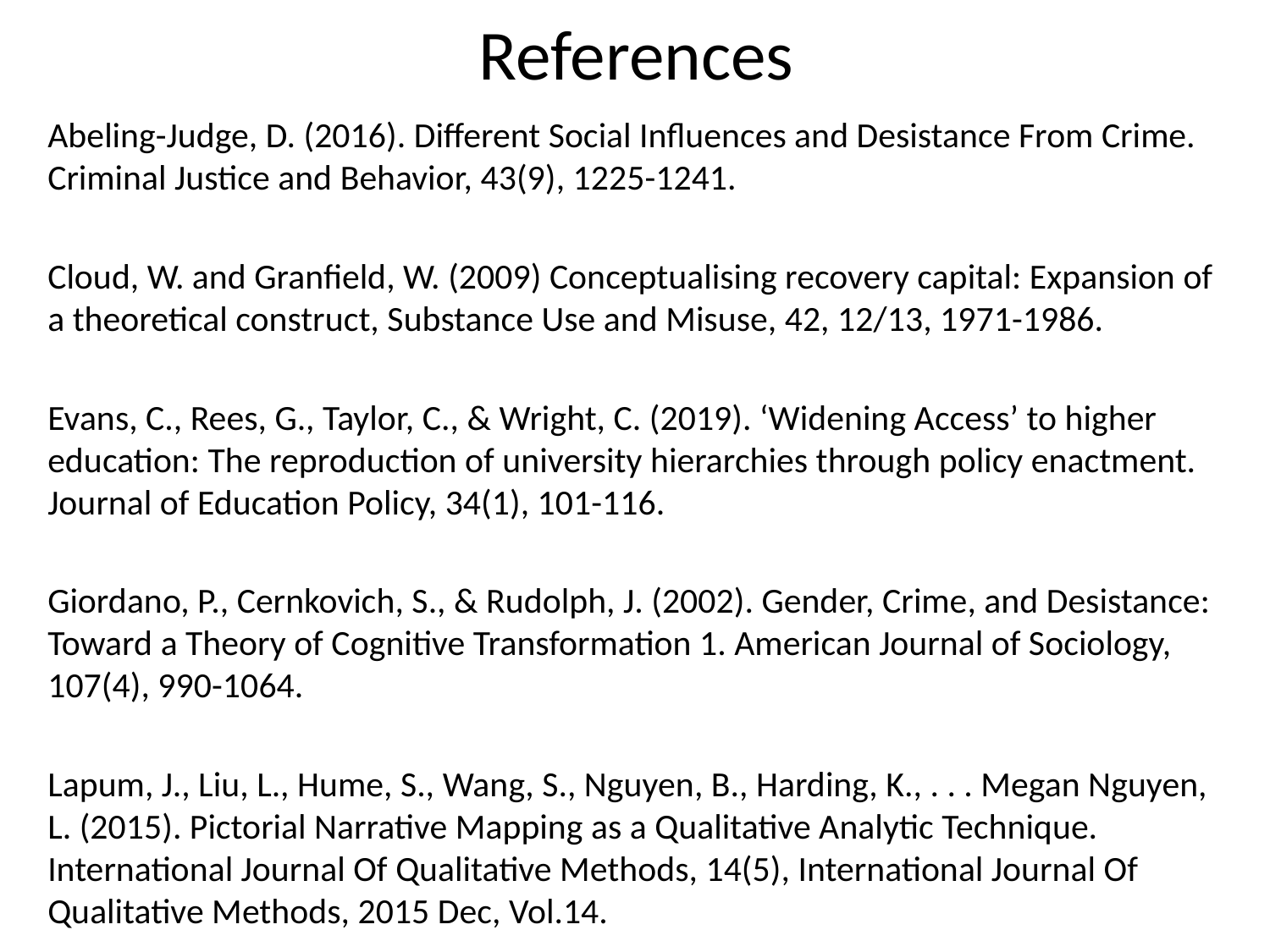

# References
Abeling-Judge, D. (2016). Different Social Influences and Desistance From Crime. Criminal Justice and Behavior, 43(9), 1225-1241.

Cloud, W. and Granfield, W. (2009) Conceptualising recovery capital: Expansion of a theoretical construct, Substance Use and Misuse, 42, 12/13, 1971-1986.

Evans, C., Rees, G., Taylor, C., & Wright, C. (2019). ‘Widening Access’ to higher education: The reproduction of university hierarchies through policy enactment. Journal of Education Policy, 34(1), 101-116.

Giordano, P., Cernkovich, S., & Rudolph, J. (2002). Gender, Crime, and Desistance: Toward a Theory of Cognitive Transformation 1. American Journal of Sociology, 107(4), 990-1064.

Lapum, J., Liu, L., Hume, S., Wang, S., Nguyen, B., Harding, K., . . . Megan Nguyen, L. (2015). Pictorial Narrative Mapping as a Qualitative Analytic Technique. International Journal Of Qualitative Methods, 14(5), International Journal Of Qualitative Methods, 2015 Dec, Vol.14.